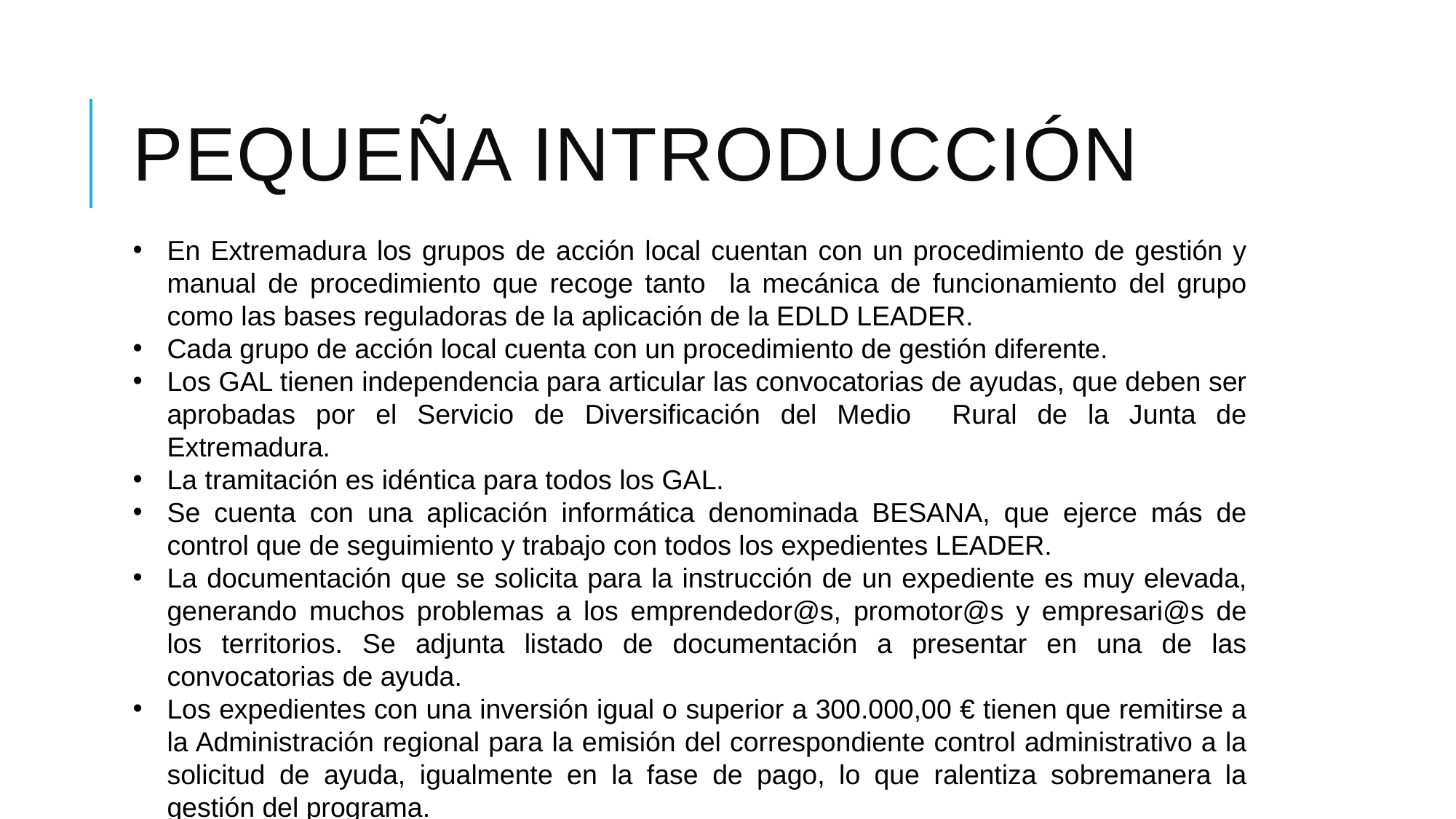

# Pequeña introducción
En Extremadura los grupos de acción local cuentan con un procedimiento de gestión y manual de procedimiento que recoge tanto  la mecánica de funcionamiento del grupo como las bases reguladoras de la aplicación de la EDLD LEADER.
Cada grupo de acción local cuenta con un procedimiento de gestión diferente.
Los GAL tienen independencia para articular las convocatorias de ayudas, que deben ser aprobadas por el Servicio de Diversificación del Medio  Rural de la Junta de Extremadura.
La tramitación es idéntica para todos los GAL.
Se cuenta con una aplicación informática denominada BESANA, que ejerce más de control que de seguimiento y trabajo con todos los expedientes LEADER.
La documentación que se solicita para la instrucción de un expediente es muy elevada, generando muchos problemas a los emprendedor@s, promotor@s y empresari@s de los territorios. Se adjunta listado de documentación a presentar en una de las convocatorias de ayuda.
Los expedientes con una inversión igual o superior a 300.000,00 € tienen que remitirse a la Administración regional para la emisión del correspondiente control administrativo a la solicitud de ayuda, igualmente en la fase de pago, lo que ralentiza sobremanera la gestión del programa.
Una vez certificados, se solicita el pago de los expedientes a la Administración regional, pagando la misma al grupo, que a su vez tiene un plazo de 15 días para liquidar con el promotor.